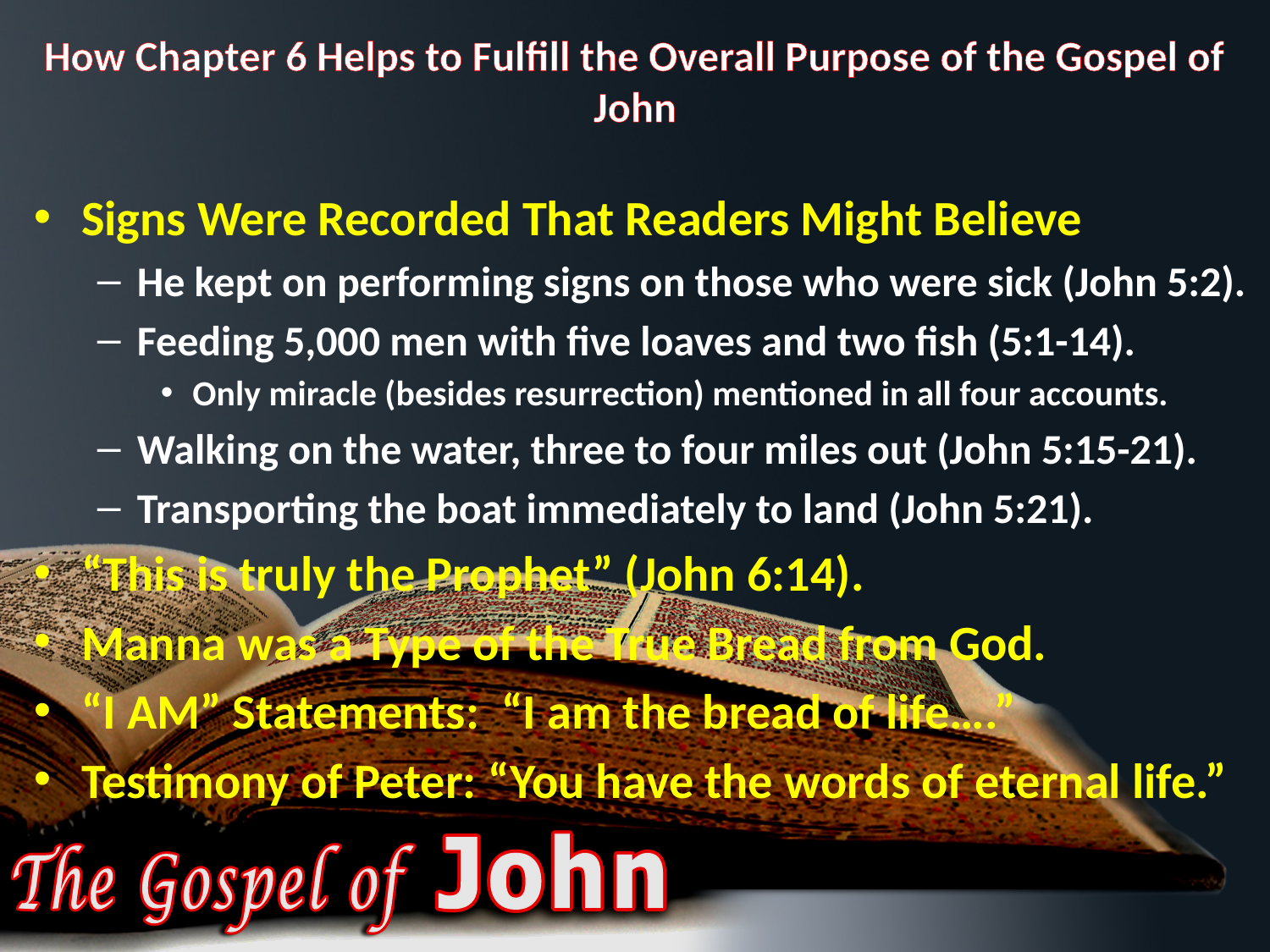

# How Chapter 6 Helps to Fulfill the Overall Purpose of the Gospel of John
Signs Were Recorded That Readers Might Believe
He kept on performing signs on those who were sick (John 5:2).
Feeding 5,000 men with five loaves and two fish (5:1-14).
Only miracle (besides resurrection) mentioned in all four accounts.
Walking on the water, three to four miles out (John 5:15-21).
Transporting the boat immediately to land (John 5:21).
“This is truly the Prophet” (John 6:14).
Manna was a Type of the True Bread from God.
“I AM” Statements:  “I am the bread of life….”
Testimony of Peter: “You have the words of eternal life.”